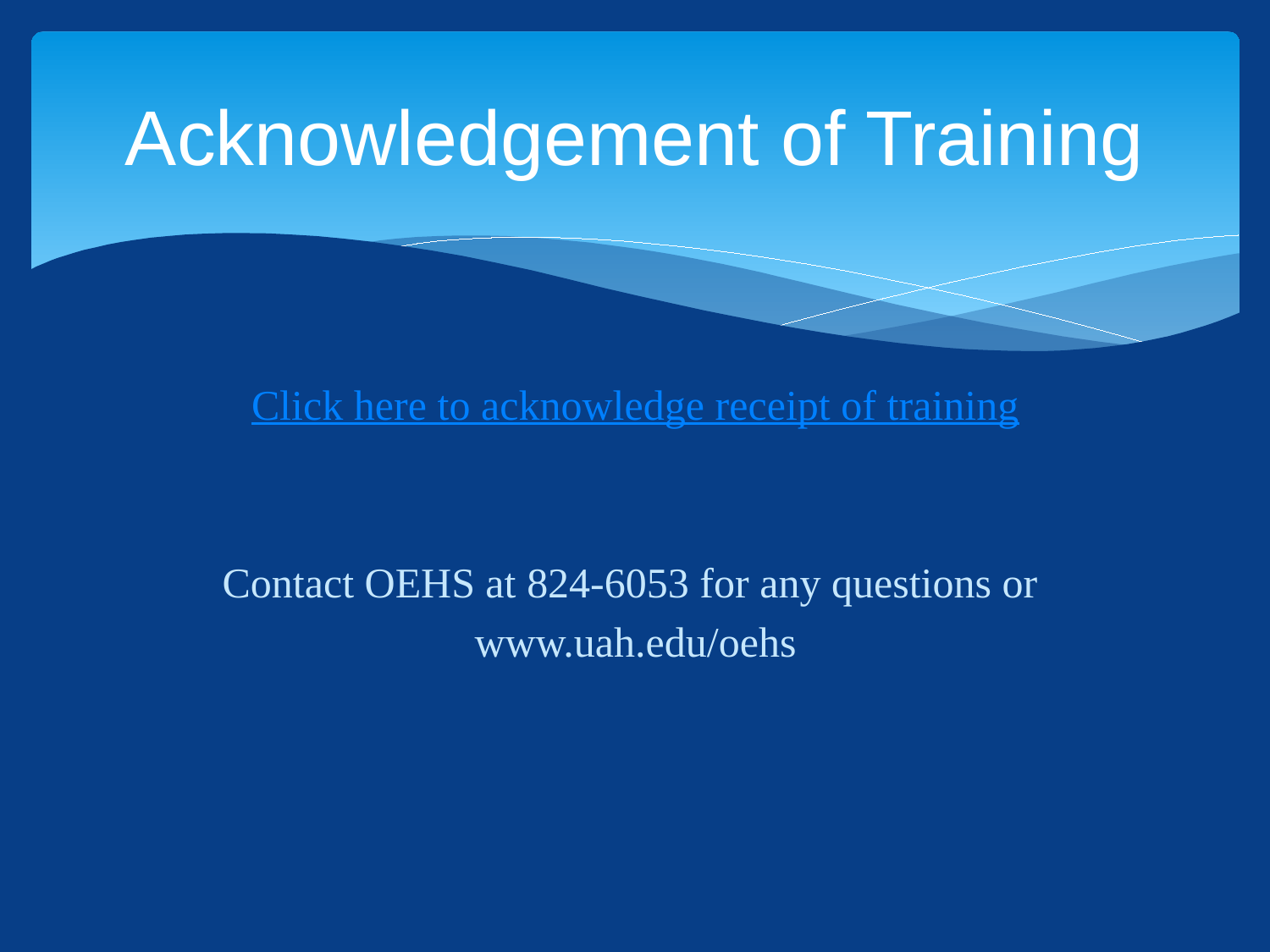

# Acknowledgement of Training
Click here to acknowledge receipt of training

Contact OEHS at 824-6053 for any questions or
www.uah.edu/oehs